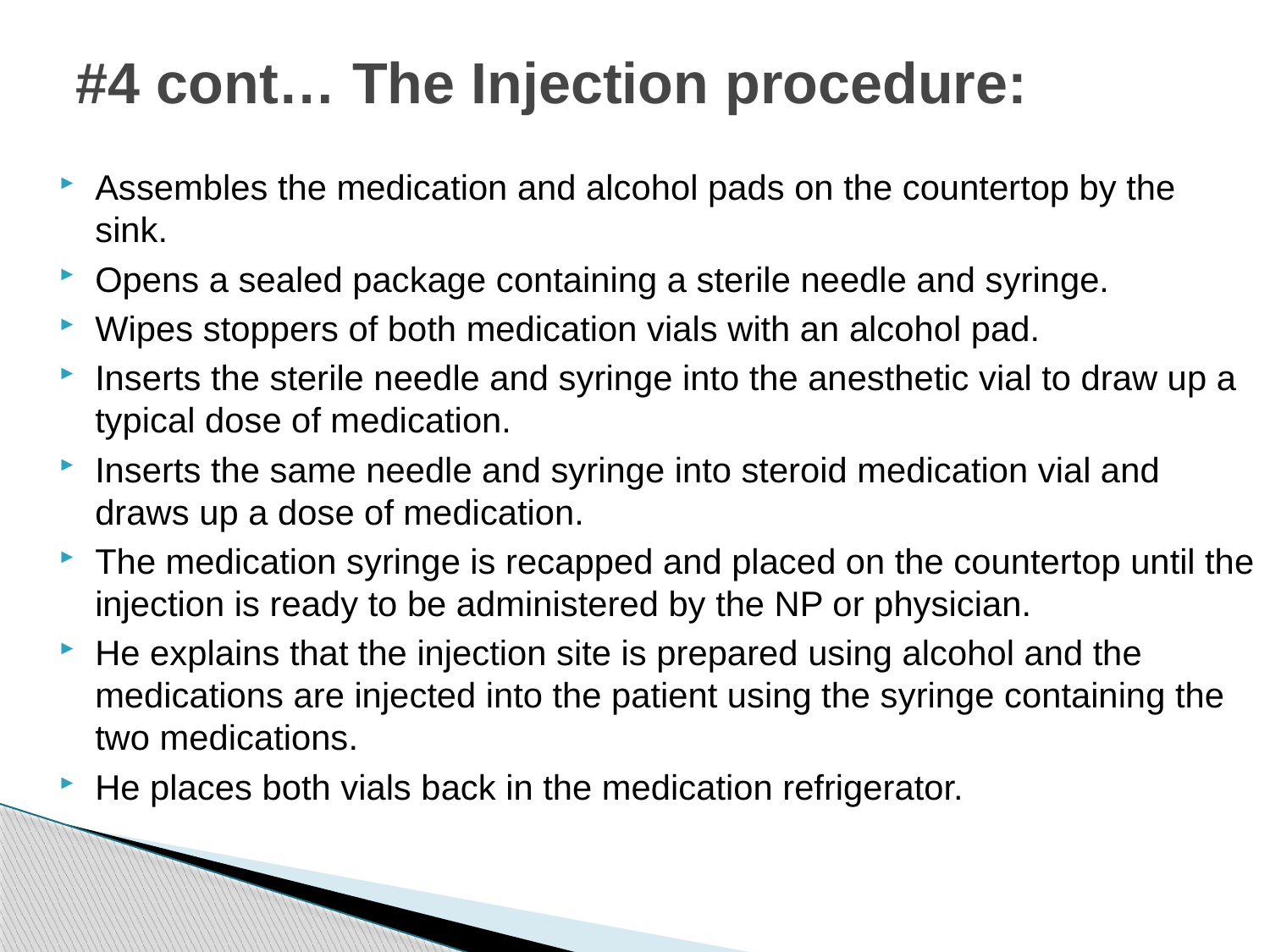

# #4 cont… The Injection procedure:
Assembles the medication and alcohol pads on the countertop by the sink.
Opens a sealed package containing a sterile needle and syringe.
Wipes stoppers of both medication vials with an alcohol pad.
Inserts the sterile needle and syringe into the anesthetic vial to draw up a typical dose of medication.
Inserts the same needle and syringe into steroid medication vial and draws up a dose of medication.
The medication syringe is recapped and placed on the countertop until the injection is ready to be administered by the NP or physician.
He explains that the injection site is prepared using alcohol and the medications are injected into the patient using the syringe containing the two medications.
He places both vials back in the medication refrigerator.